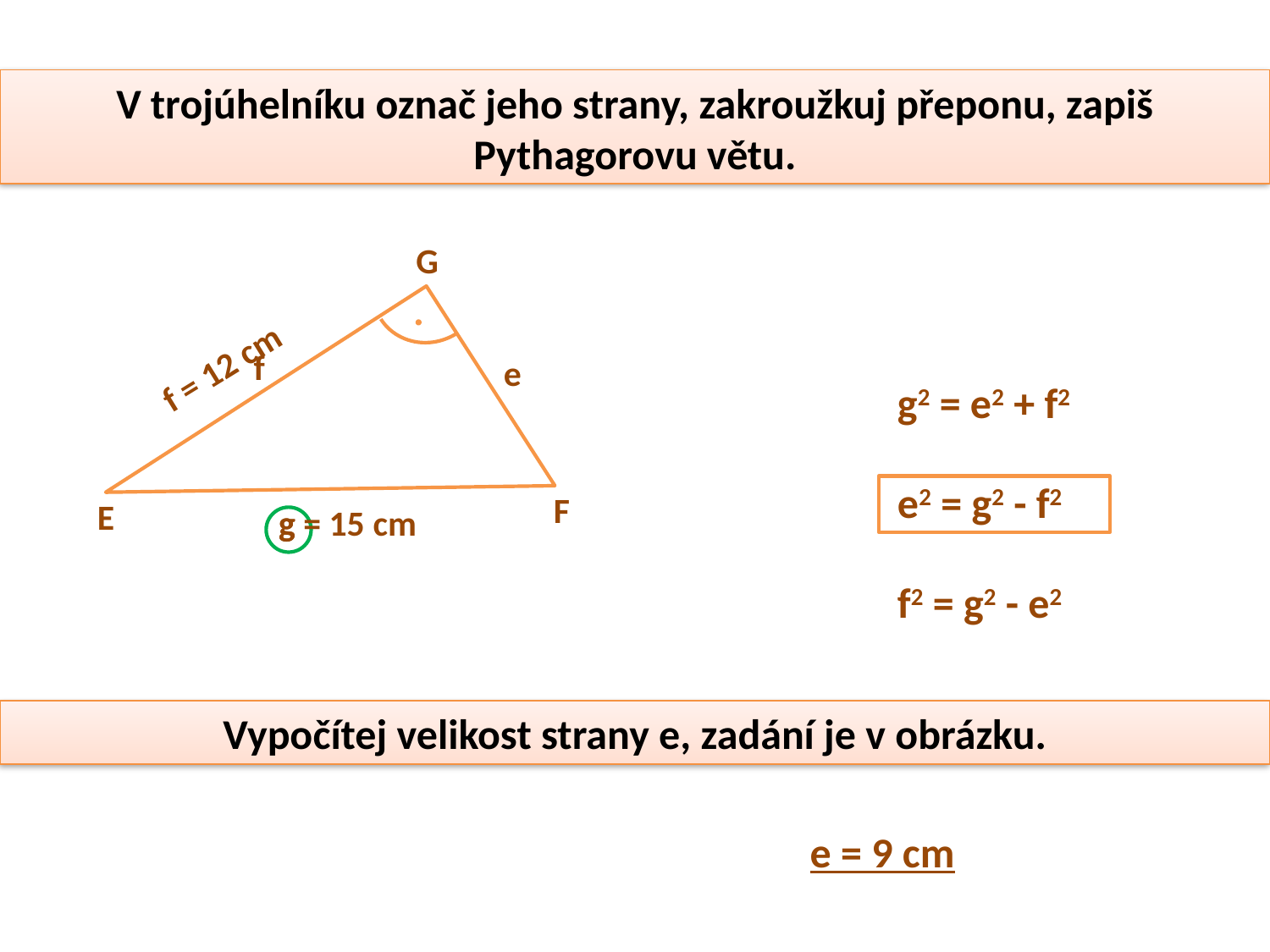

V trojúhelníku označ jeho strany, zakroužkuj přeponu, zapiš Pythagorovu větu.
G

 f = 12 cm
f
e
g2 = e2 + f2
e2 = g2 - f2

F
E
g
g = 15 cm

f2 = g2 - e2
Vypočítej velikost strany e, zadání je v obrázku.
e = 9 cm